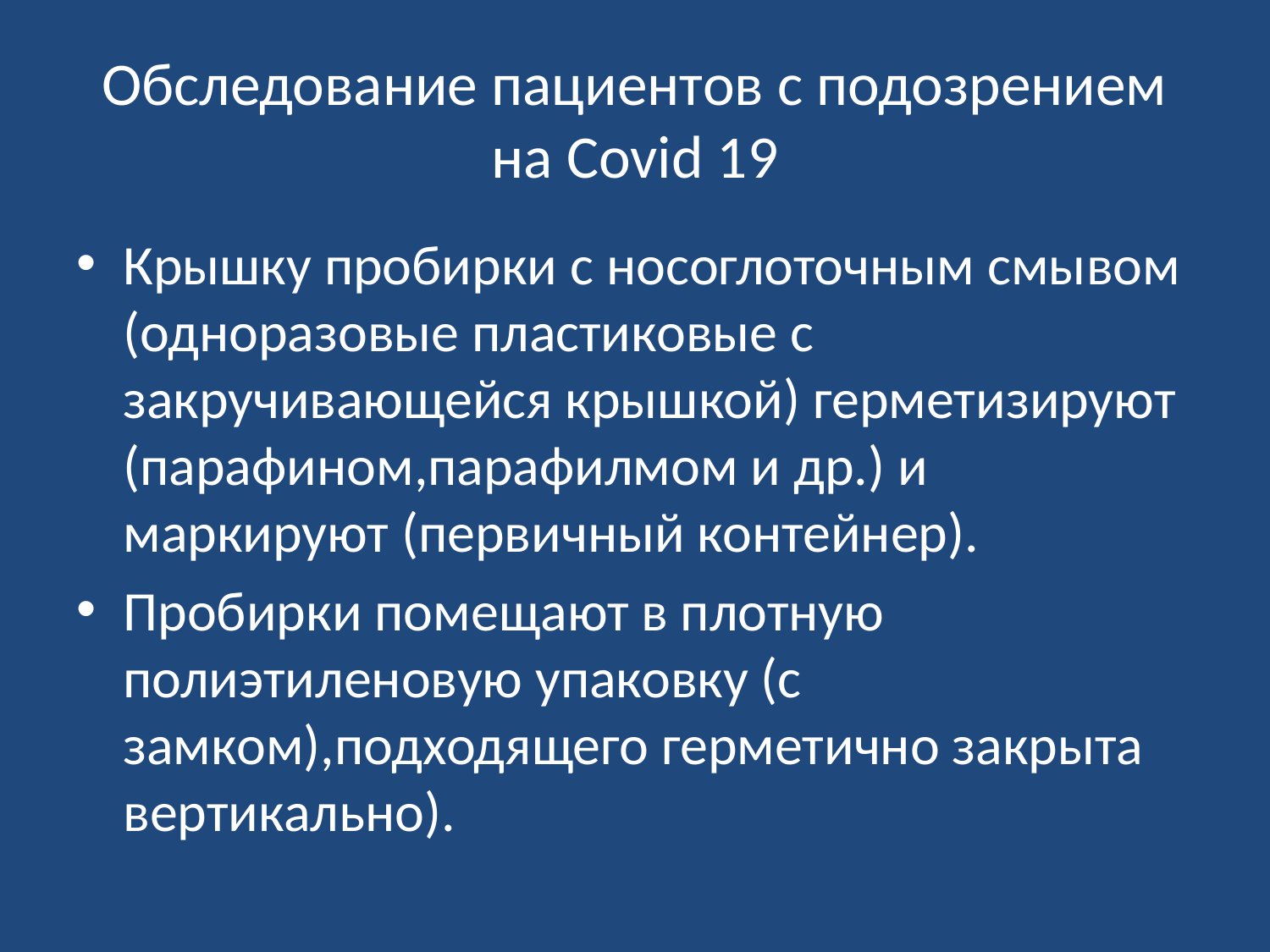

# Обследование пациентов с подозрением на Covid 19
Крышку пробирки с носоглоточным смывом (одноразовые пластиковые с закручивающейся крышкой) герметизируют (парафином,парафилмом и др.) и маркируют (первичный контейнер).
Пробирки помещают в плотную полиэтиленовую упаковку (с замком),подходящего герметично закрыта вертикально).